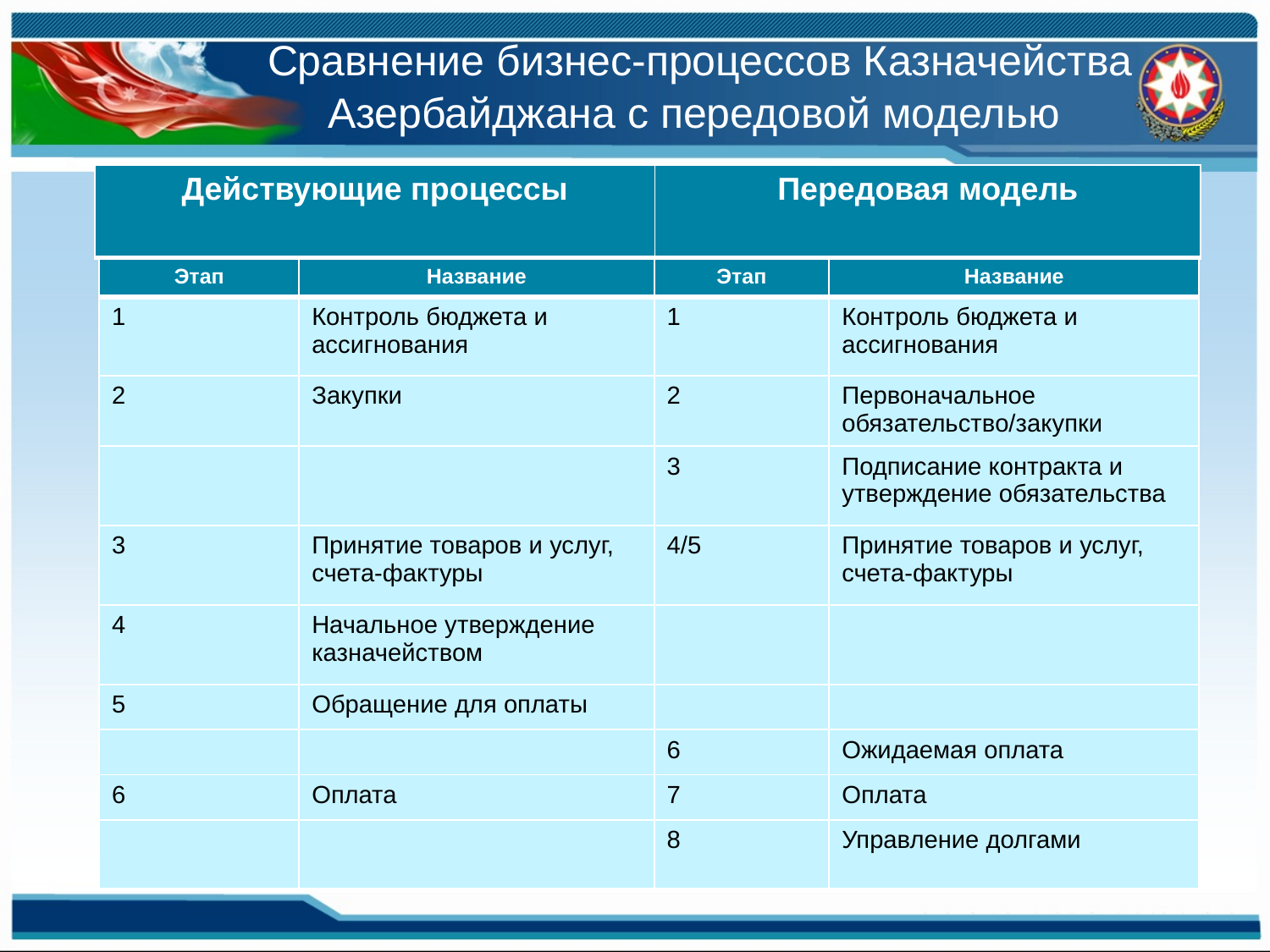

Сравнение бизнес-процессов Казначейства Азербайджана с передовой моделью
| Действующие процессы | Передовая модель |
| --- | --- |
| Этап | Название | Этап | Название |
| --- | --- | --- | --- |
| 1 | Контроль бюджета и ассигнования | 1 | Контроль бюджета и ассигнования |
| 2 | Закупки | 2 | Первоначальное обязательство/закупки |
|  |  | 3 | Подписание контракта и утверждение обязательства |
| 3 | Принятие товаров и услуг, счета-фактуры | 4/5 | Принятие товаров и услуг, счета-фактуры |
| 4 | Начальное утверждение казначейством |  |  |
| 5 | Обращение для оплаты |  |  |
|  |  | 6 | Ожидаемая оплата |
| 6 | Оплата | 7 | Оплата |
|  |  | 8 | Управление долгами |